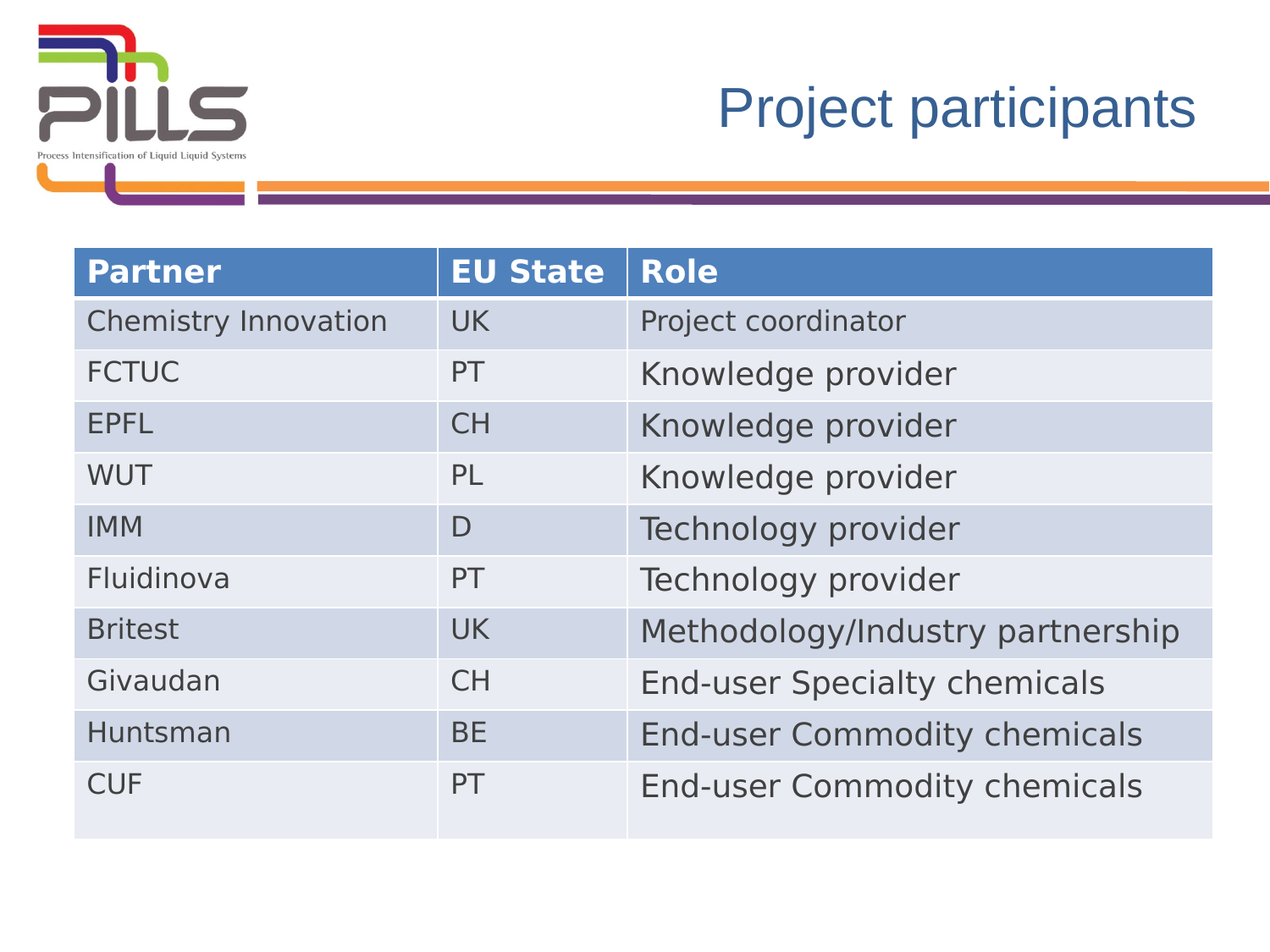

# Project participants
| Partner | EU State | Role |
| --- | --- | --- |
| Chemistry Innovation | UK | Project coordinator |
| FCTUC | PT | Knowledge provider |
| EPFL | CH | Knowledge provider |
| WUT | PL | Knowledge provider |
| IMM | D | Technology provider |
| Fluidinova | PT | Technology provider |
| Britest | UK | Methodology/Industry partnership |
| Givaudan | CH | End-user Specialty chemicals |
| Huntsman | BE | End-user Commodity chemicals |
| CUF | PT | End-user Commodity chemicals |